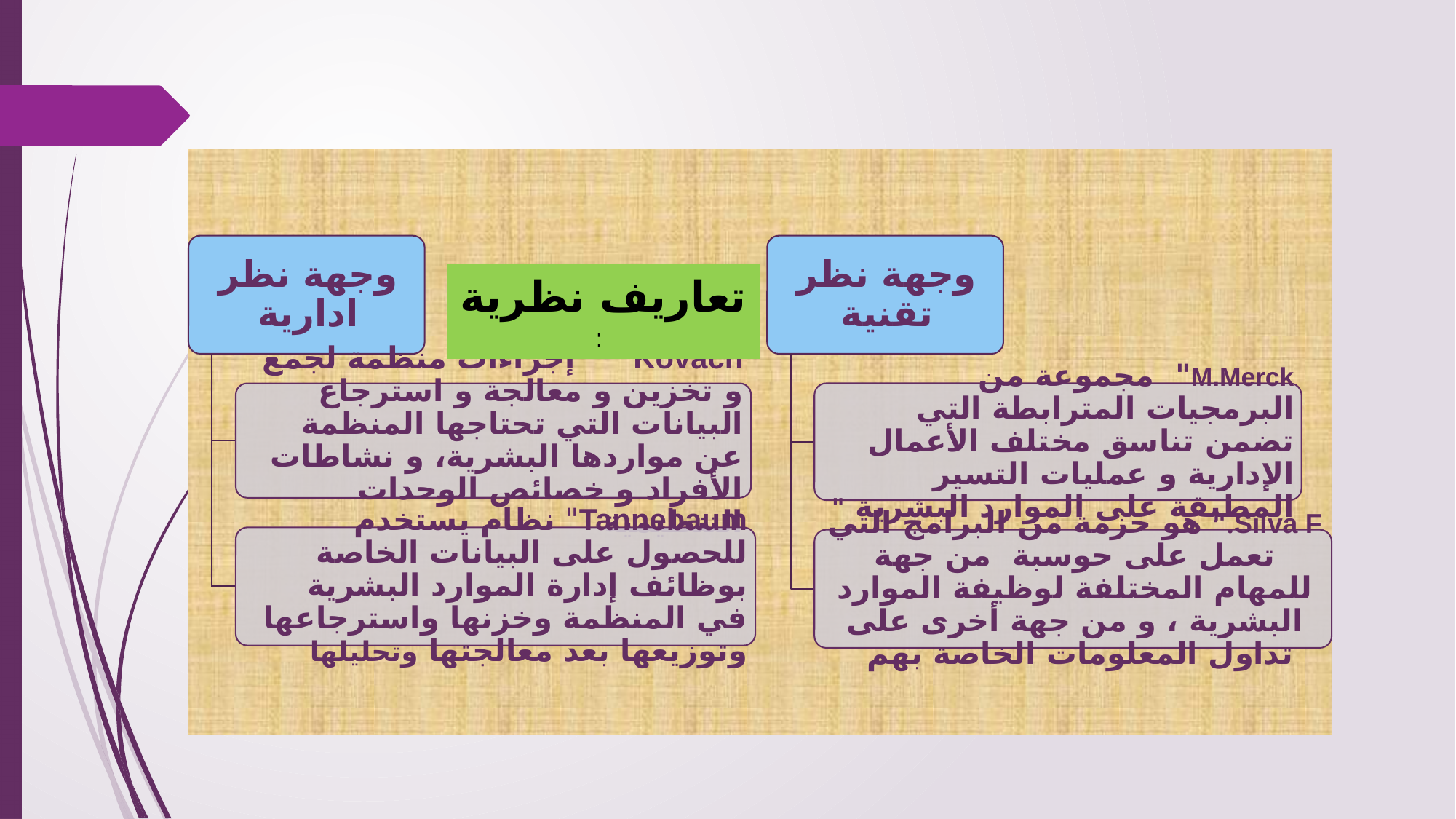

#
وجهة نظر ادارية
Kovach "   إجراءات منظمة لجمع و تخزين و معالجة و استرجاع البيانات التي تحتاجها المنظمة عن مواردها البشرية، و نشاطات الأفراد و خصائص الوحدات التنظيمية
Tannebaum" نظام يستخدم للحصول على البيانات الخاصة بوظائف إدارة الموارد البشرية في المنظمة وخزنها واسترجاعها وتوزيعها بعد معالجتها وتحليلها
وجهة نظر تقنية
M.Merck"  مجموعة من البرمجيات المترابطة التي تضمن تناسق مختلف الأعمال الإدارية و عمليات التسير المطبقة على الموارد البشرية "
Silva F." هو حزمة من البرامج التي تعمل على حوسبة  من جهة للمهام المختلفة لوظيفة الموارد البشرية ، و من جهة أخرى على تداول المعلومات الخاصة بهم
تعاريف نظرية :